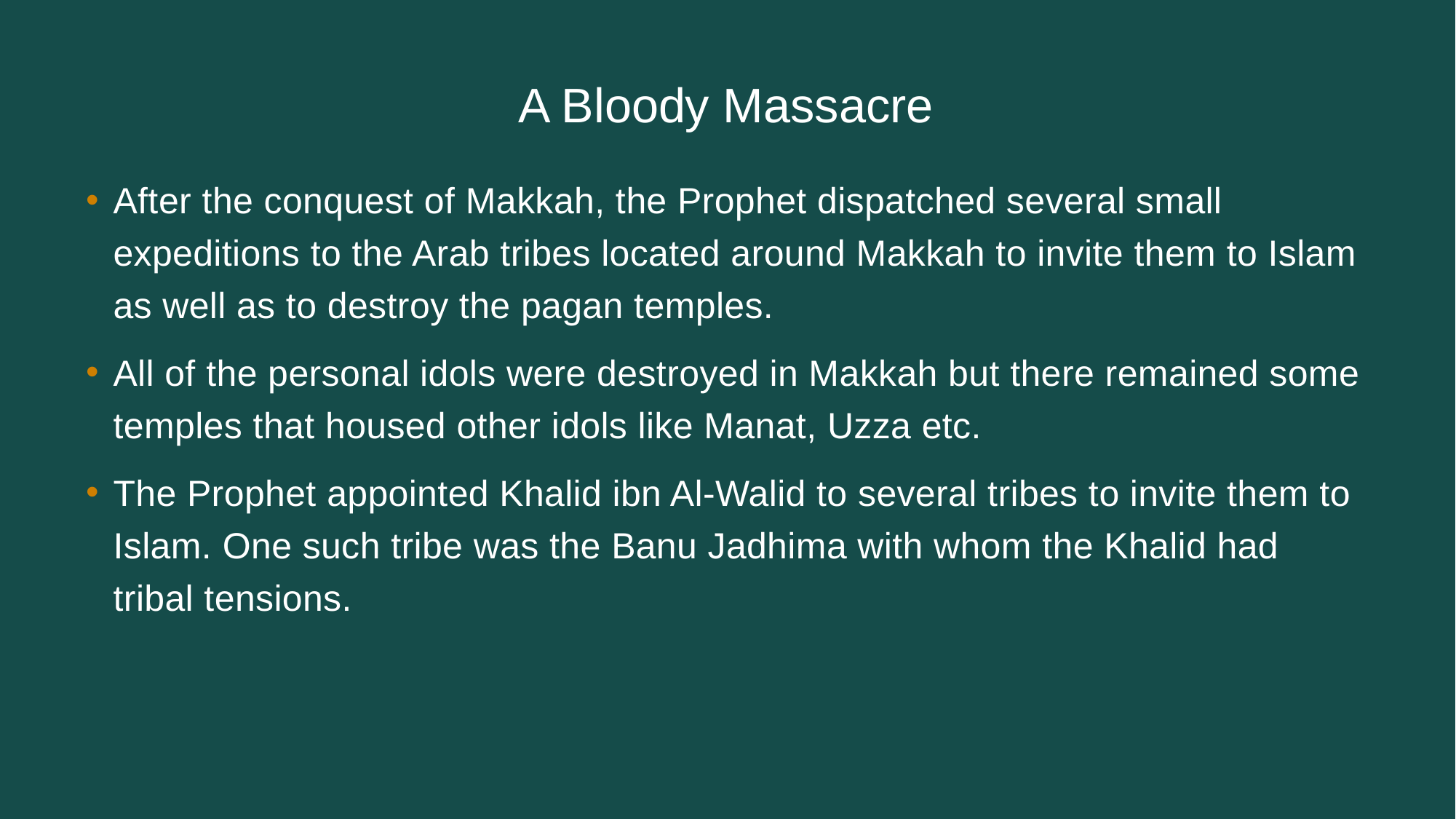

# A Bloody Massacre
After the conquest of Makkah, the Prophet dispatched several small expeditions to the Arab tribes located around Makkah to invite them to Islam as well as to destroy the pagan temples.
All of the personal idols were destroyed in Makkah but there remained some temples that housed other idols like Manat, Uzza etc.
The Prophet appointed Khalid ibn Al-Walid to several tribes to invite them to Islam. One such tribe was the Banu Jadhima with whom the Khalid had tribal tensions.